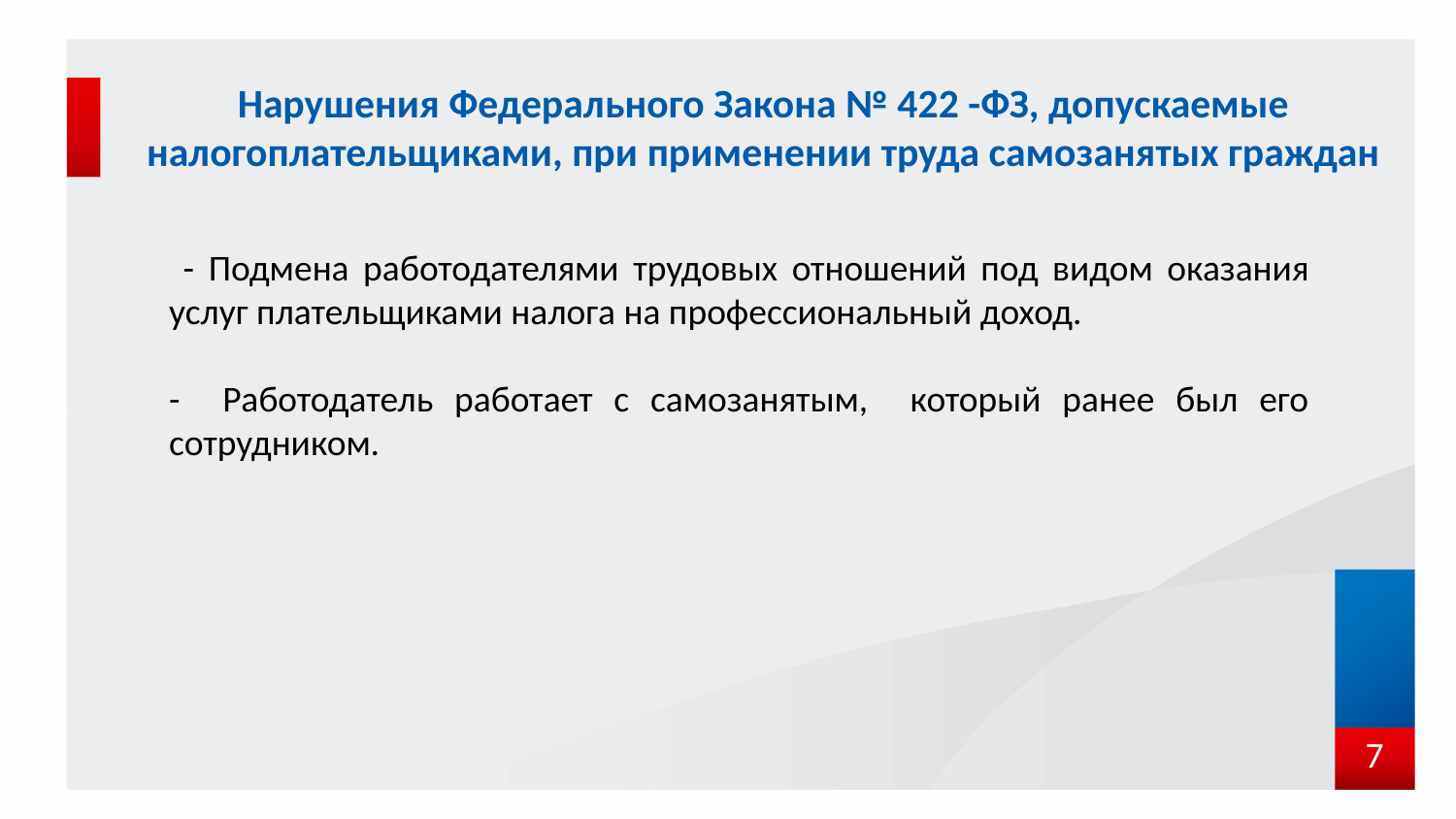

# Нарушения Федерального Закона № 422 -ФЗ, допускаемые налогоплательщиками, при применении труда самозанятых граждан
 - Подмена работодателями трудовых отношений под видом оказания услуг плательщиками налога на профессиональный доход.

-  Работодатель работает с самозанятым,  который ранее был его сотрудником.
7